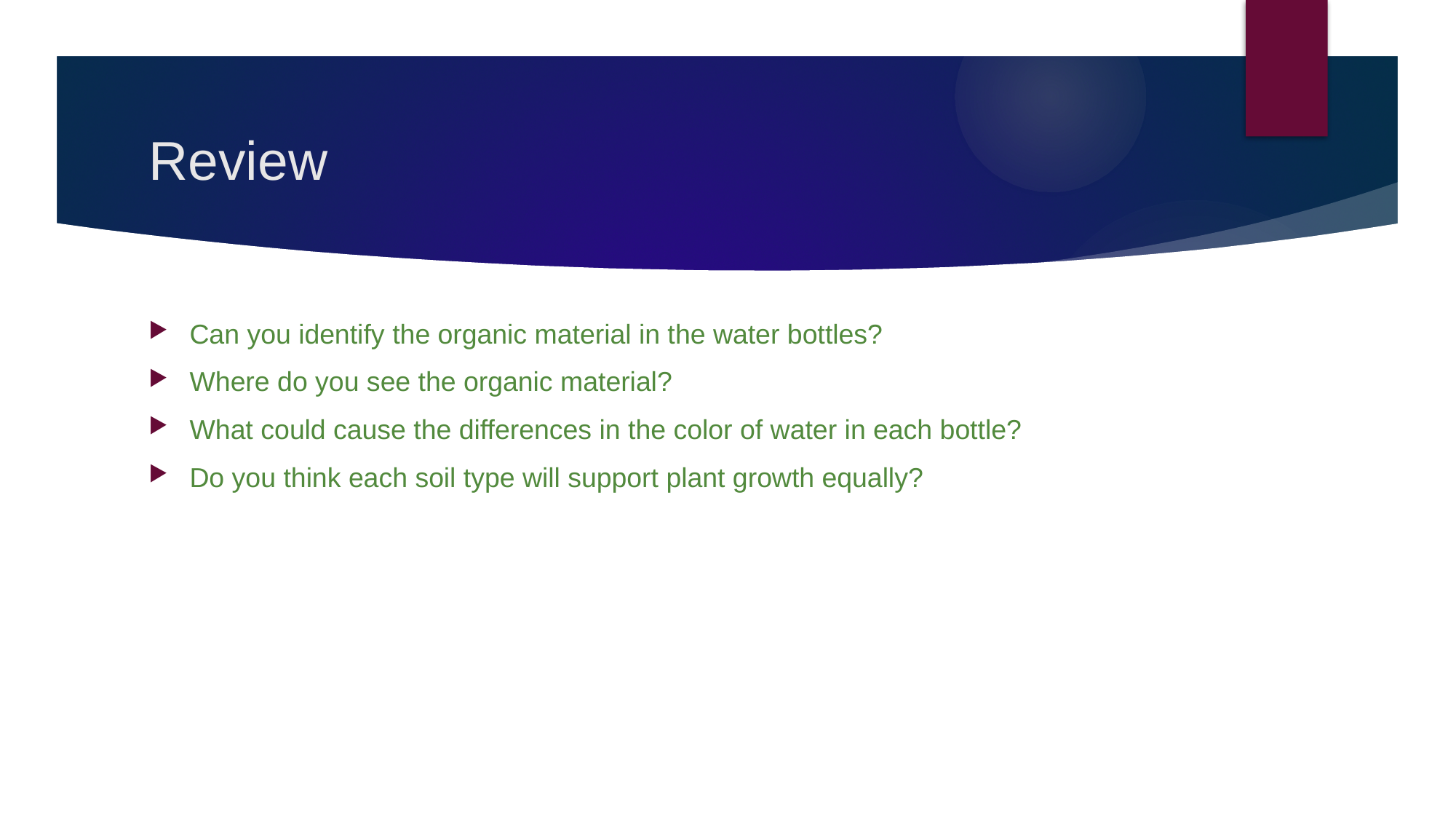

# Review
Can you identify the organic material in the water bottles?
Where do you see the organic material?
What could cause the differences in the color of water in each bottle?
Do you think each soil type will support plant growth equally?